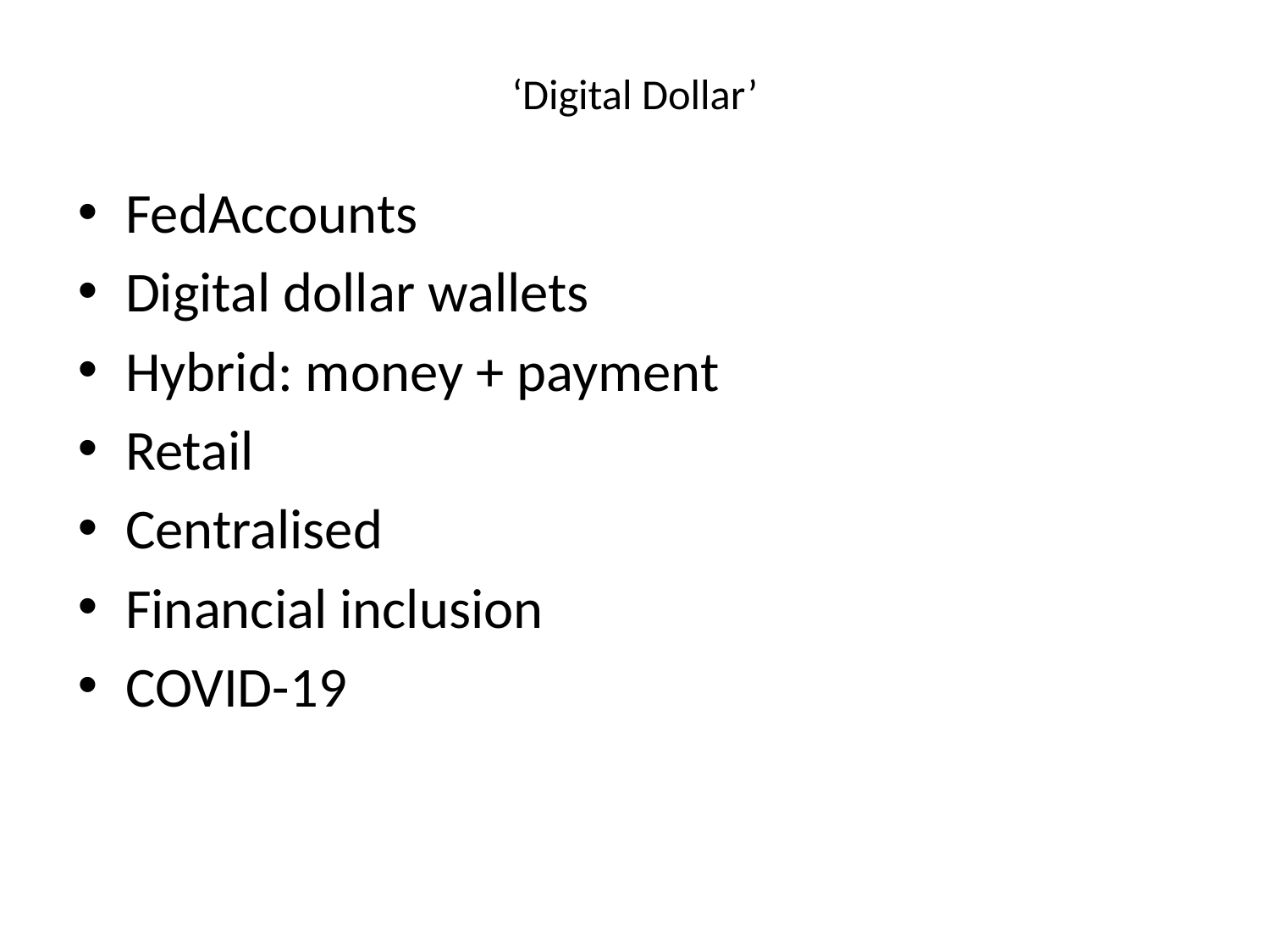

# ‘Digital Dollar’
FedAccounts
Digital dollar wallets
Hybrid: money + payment
Retail
Centralised
Financial inclusion
COVID-19